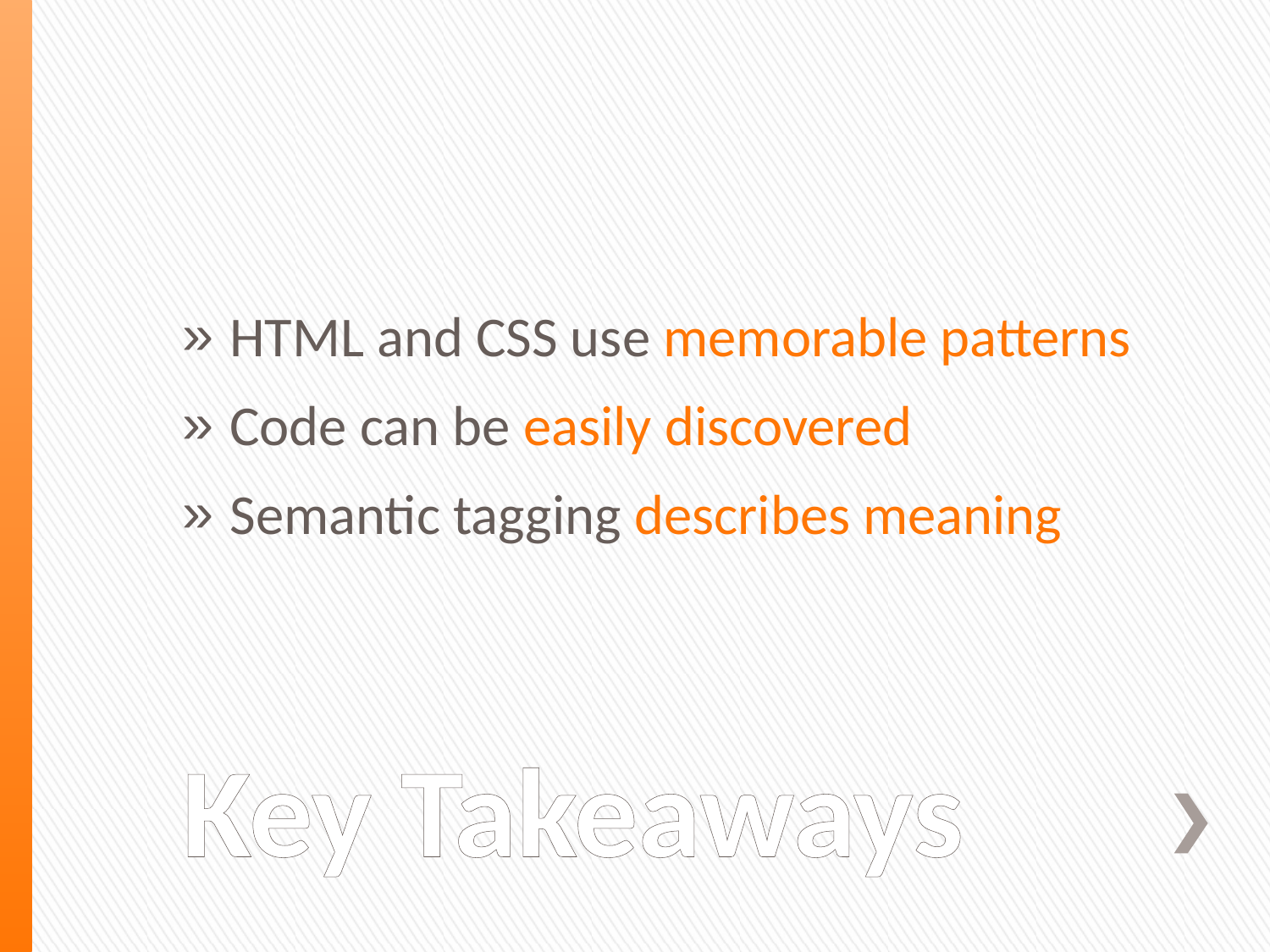

HTML and CSS use memorable patterns
Code can be easily discovered
Semantic tagging describes meaning
# Key Takeaways